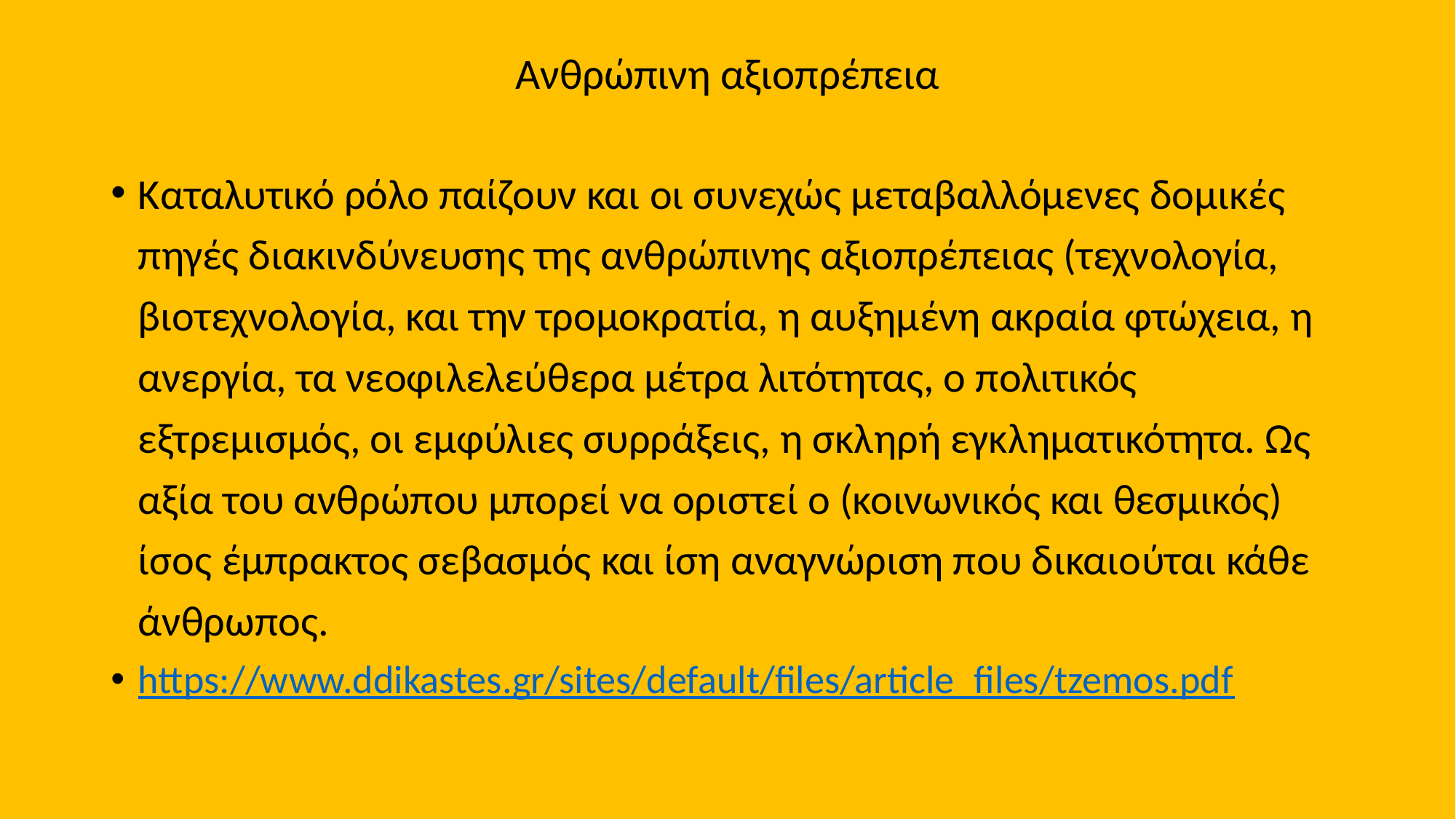

# Ανθρώπινη αξιοπρέπεια
Καταλυτικό ρόλο παίζουν και οι συνεχώς μεταβαλλόμενες δομικές πηγές διακινδύνευσης της ανθρώπινης αξιοπρέπειας (τεχνολογία, βιοτεχνολογία, και την τρομοκρατία, η αυξημένη ακραία φτώχεια, η ανεργία, τα νεοφιλελεύθερα μέτρα λιτότητας, ο πολιτικός εξτρεμισμός, οι εμφύλιες συρράξεις, η σκληρή εγκληματικότητα. Ως αξία του ανθρώπου μπορεί να οριστεί ο (κοινωνικός και θεσμικός) ίσος έμπρακτος σεβασμός και ίση αναγνώριση που δικαιούται κάθε άνθρωπος.
https://www.ddikastes.gr/sites/default/files/article_files/tzemos.pdf